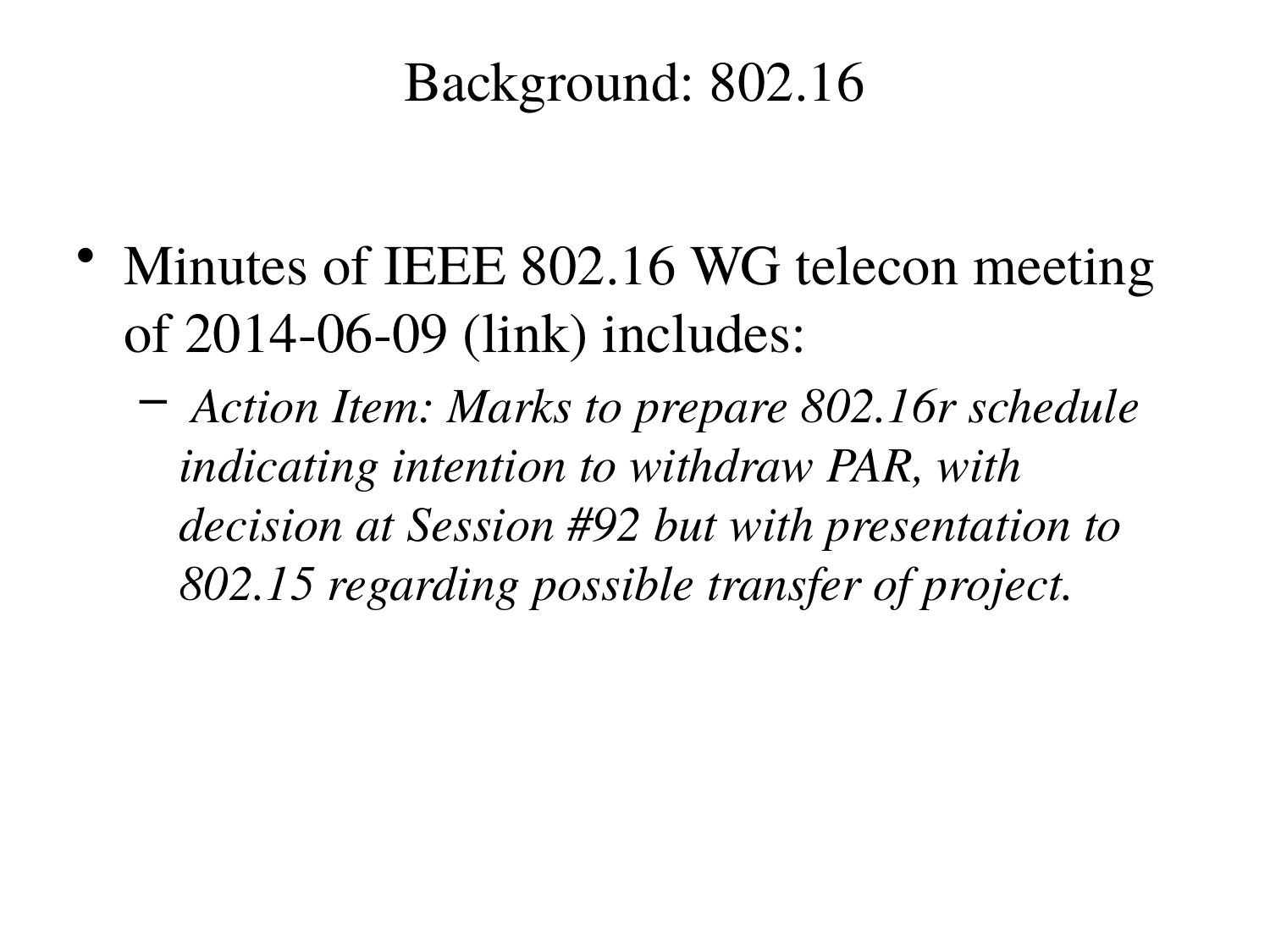

# Background: 802.16
Minutes of IEEE 802.16 WG telecon meeting of 2014-06-09 (link) includes:
 Action Item: Marks to prepare 802.16r schedule indicating intention to withdraw PAR, with decision at Session #92 but with presentation to 802.15 regarding possible transfer of project.